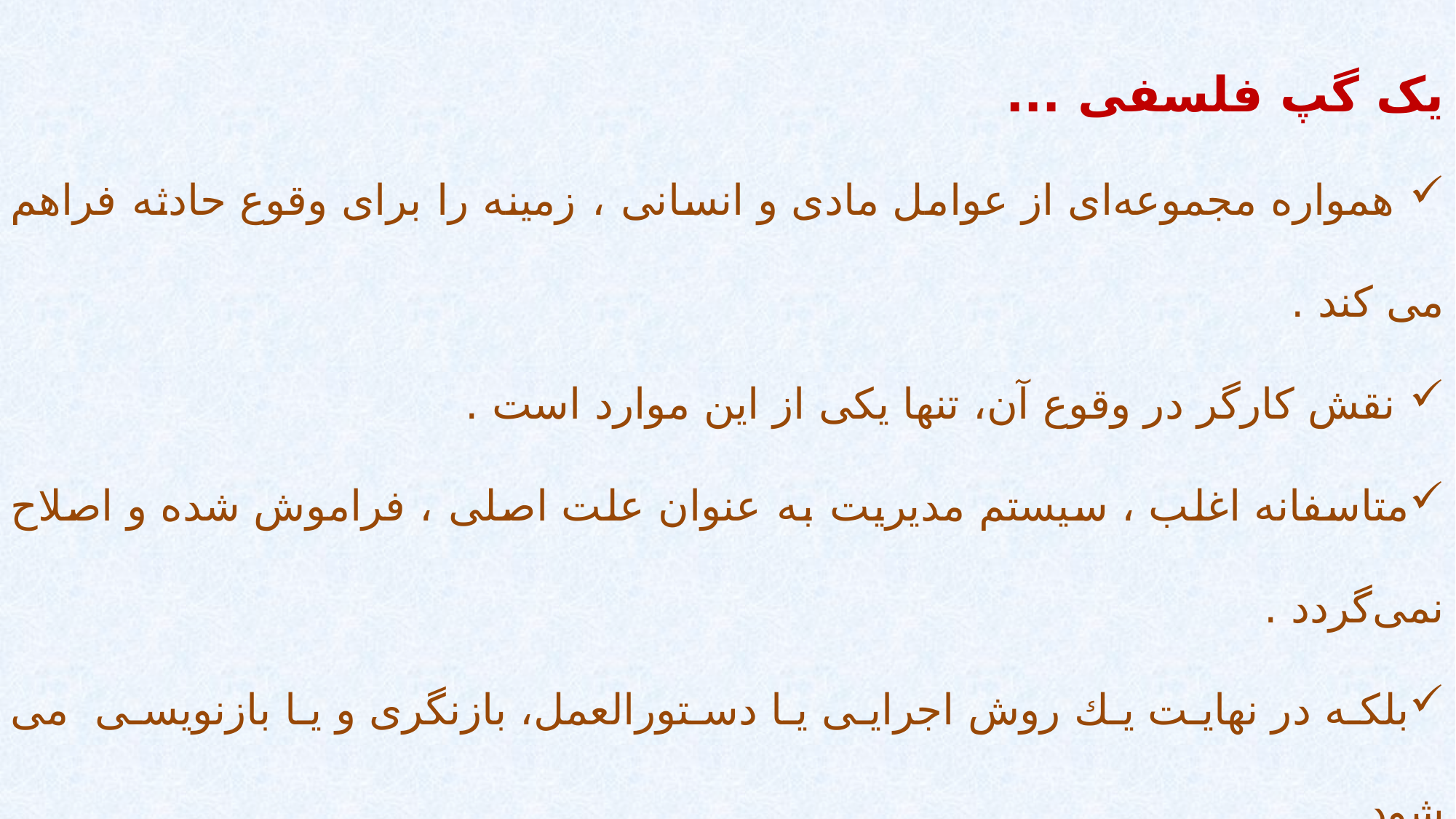

یک گپ فلسفی ...
 همواره مجموعه‌ای از عوامل مادی و انسانی ، زمینه را برای وقوع حادثه فراهم می‌ کند .
 نقش كارگر در وقوع آن، تنها یكی از این موارد است .
متاسفانه اغلب ، سیستم مدیریت به عنوان علت اصلی ، فراموش شده و اصلاح نمی‌گردد .
بلكه در نهایت یك روش اجرایی یا دستورالعمل، بازنگری و یا بازنویسی می شود .
و به كارگران آموزش داده می‌شود كه كارساز نخواهد بود .
و سیستم مدیریت كه مقصر اصلی است همچنان بدون تغییر باقی می‌ماند .